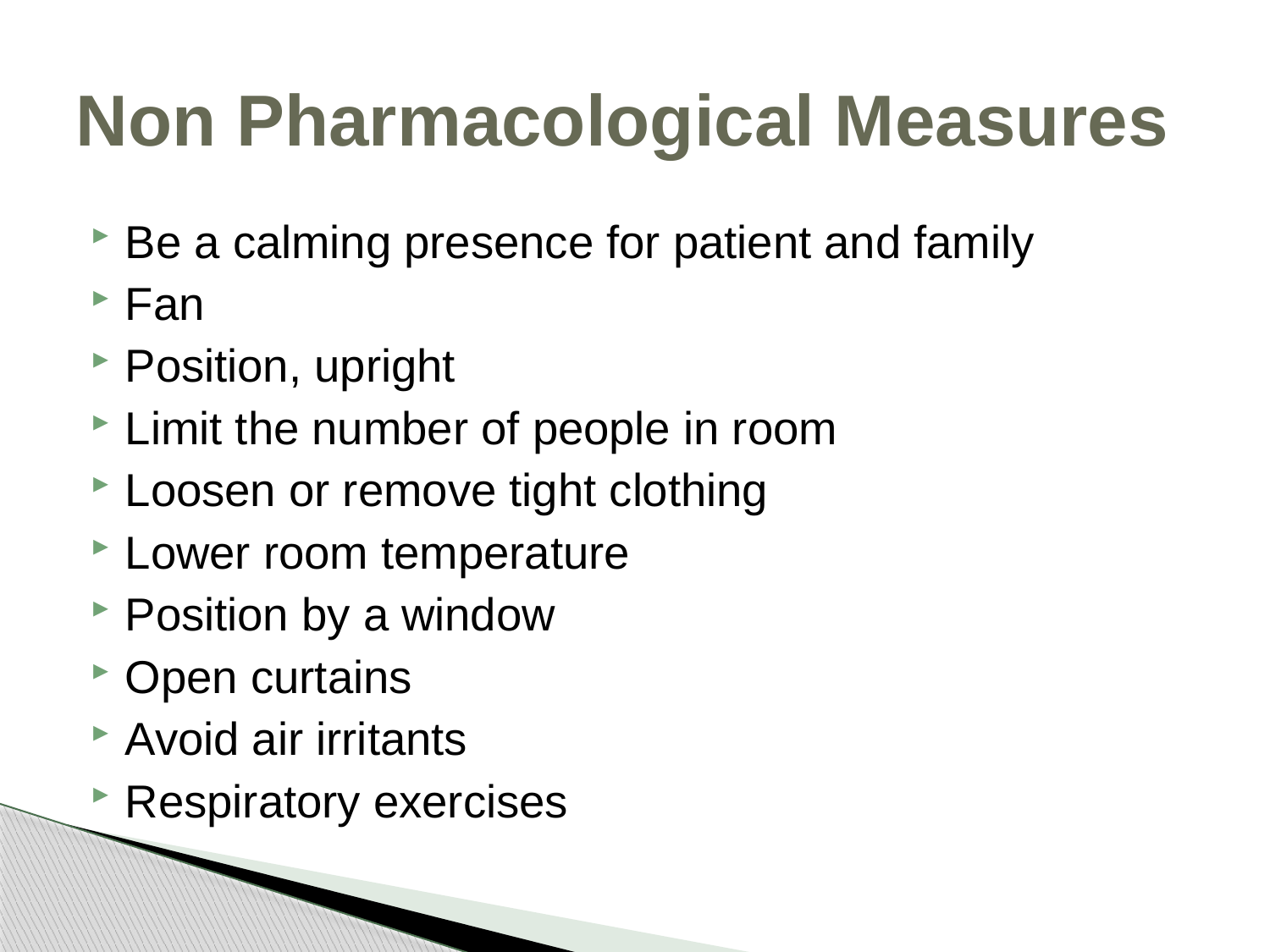

# Non Pharmacological Measures
Be a calming presence for patient and family
Fan
Position, upright
Limit the number of people in room
Loosen or remove tight clothing
Lower room temperature
Position by a window
Open curtains
Avoid air irritants
Respiratory exercises